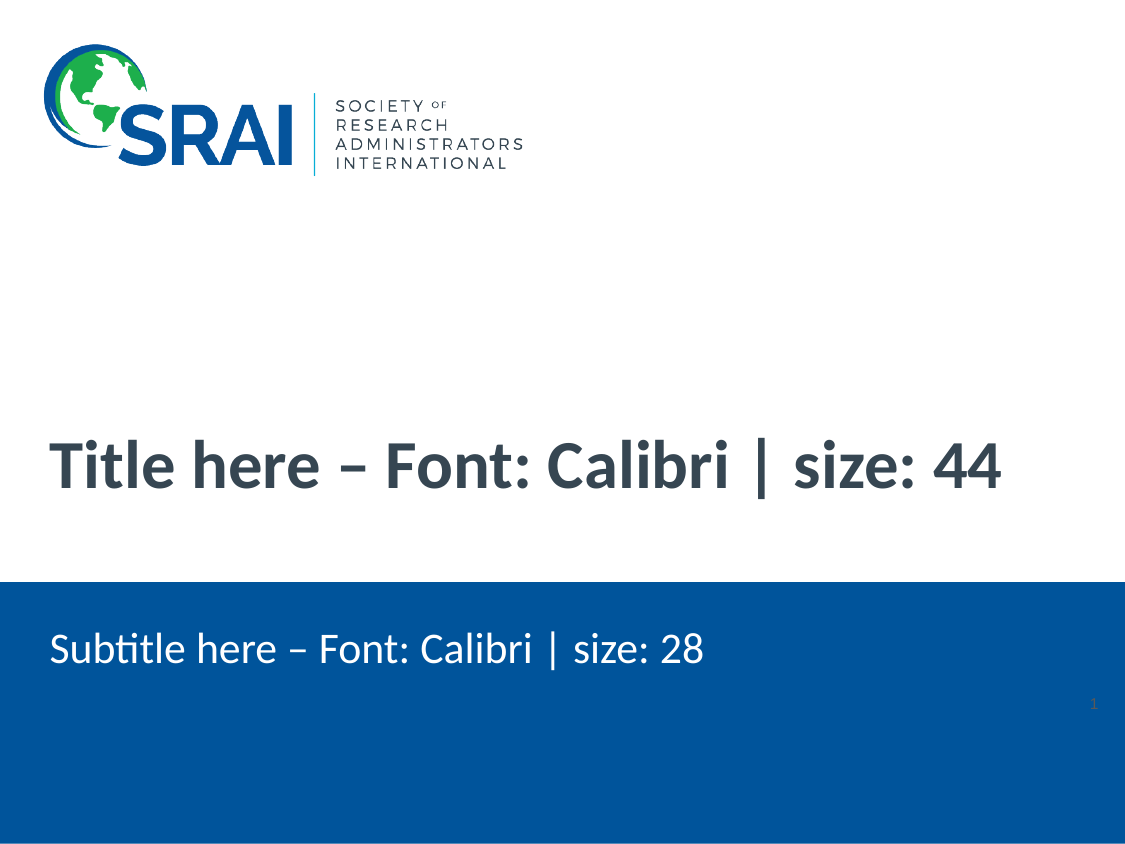

# Title here – Font: Calibri | size: 44
Subtitle here – Font: Calibri | size: 28
1